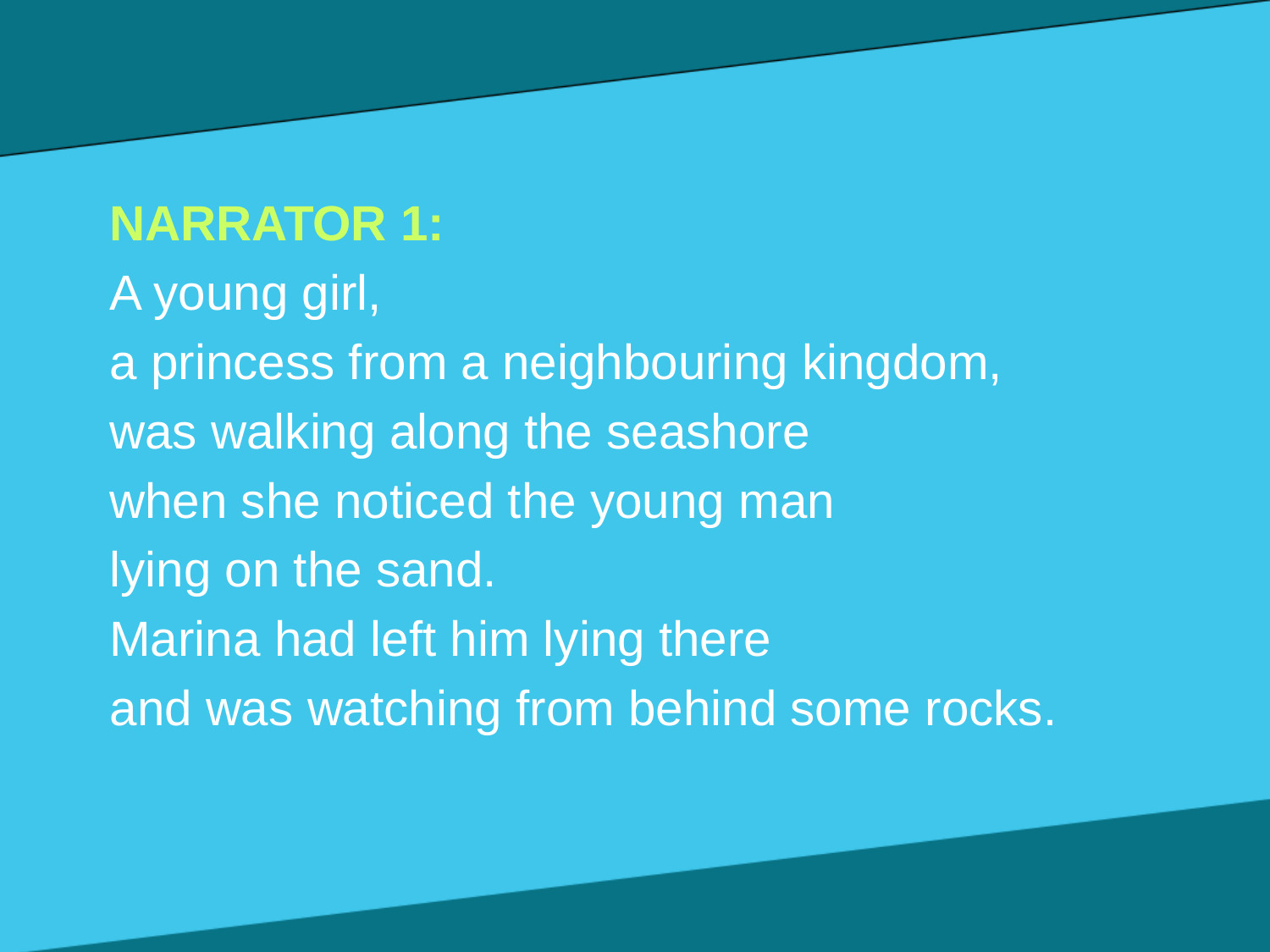

NARRATOR 1:
A young girl,
a princess from a neighbouring kingdom,
was walking along the seashore
when she noticed the young man
lying on the sand.
Marina had left him lying there
and was watching from behind some rocks.